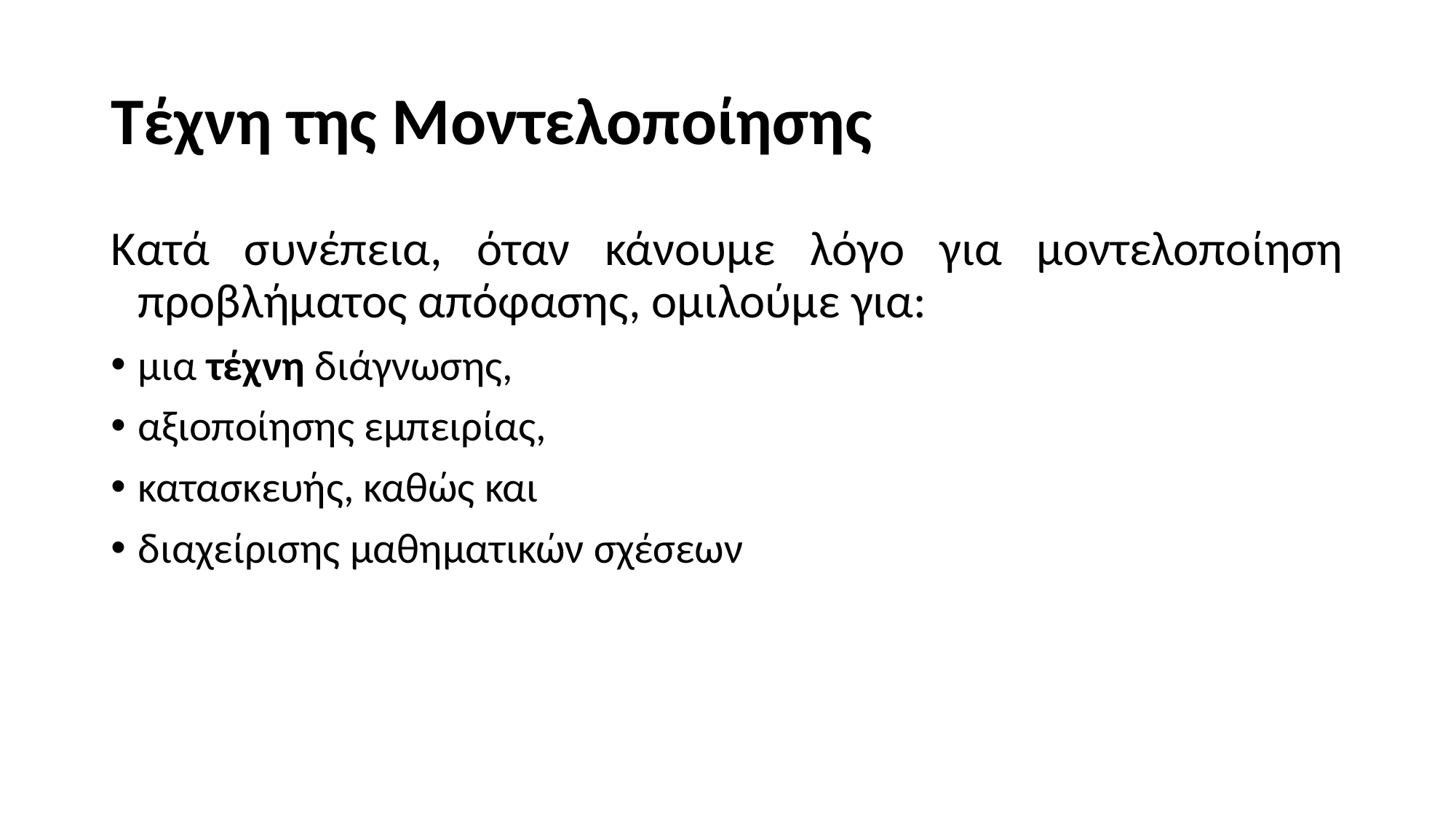

# Τέχνη της Μοντελοποίησης
Κατά συνέπεια, όταν κάνουμε λόγο για μοντελοποίηση προβλήματος απόφασης, ομιλούμε για:
μια τέχνη διάγνωσης,
αξιοποίησης εμπειρίας,
κατασκευής, καθώς και
διαχείρισης μαθηματικών σχέσεων